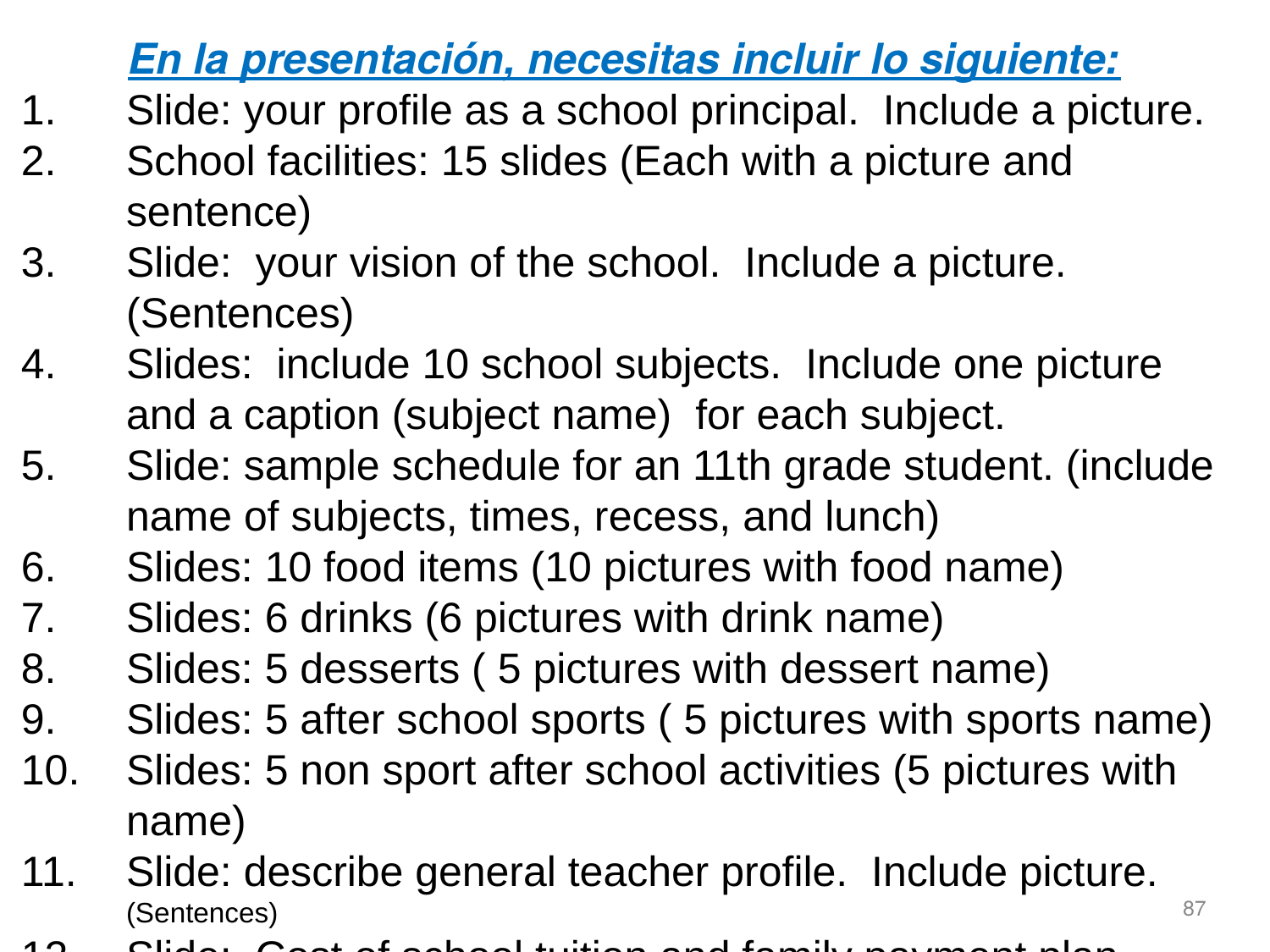

En la presentación, necesitas incluir lo siguiente:
Slide: your profile as a school principal.  Include a picture.
School facilities: 15 slides (Each with a picture and sentence)
Slide:  your vision of the school.  Include a picture. (Sentences)
Slides:  include 10 school subjects.  Include one picture and a caption (subject name)  for each subject.
Slide: sample schedule for an 11th grade student. (include name of subjects, times, recess, and lunch)
Slides: 10 food items (10 pictures with food name)
Slides: 6 drinks (6 pictures with drink name)
Slides: 5 desserts ( 5 pictures with dessert name)
Slides: 5 after school sports ( 5 pictures with sports name)
Slides: 5 non sport after school activities (5 pictures with name)
Slide: describe general teacher profile.  Include picture. (Sentences)
Slide:  Cost of school tuition and family payment plan. (Sentences)
Slide: relations with 6 organizations. (6 pictures/caption) sentences.
Slide: School security system.  Picture and sentence
87